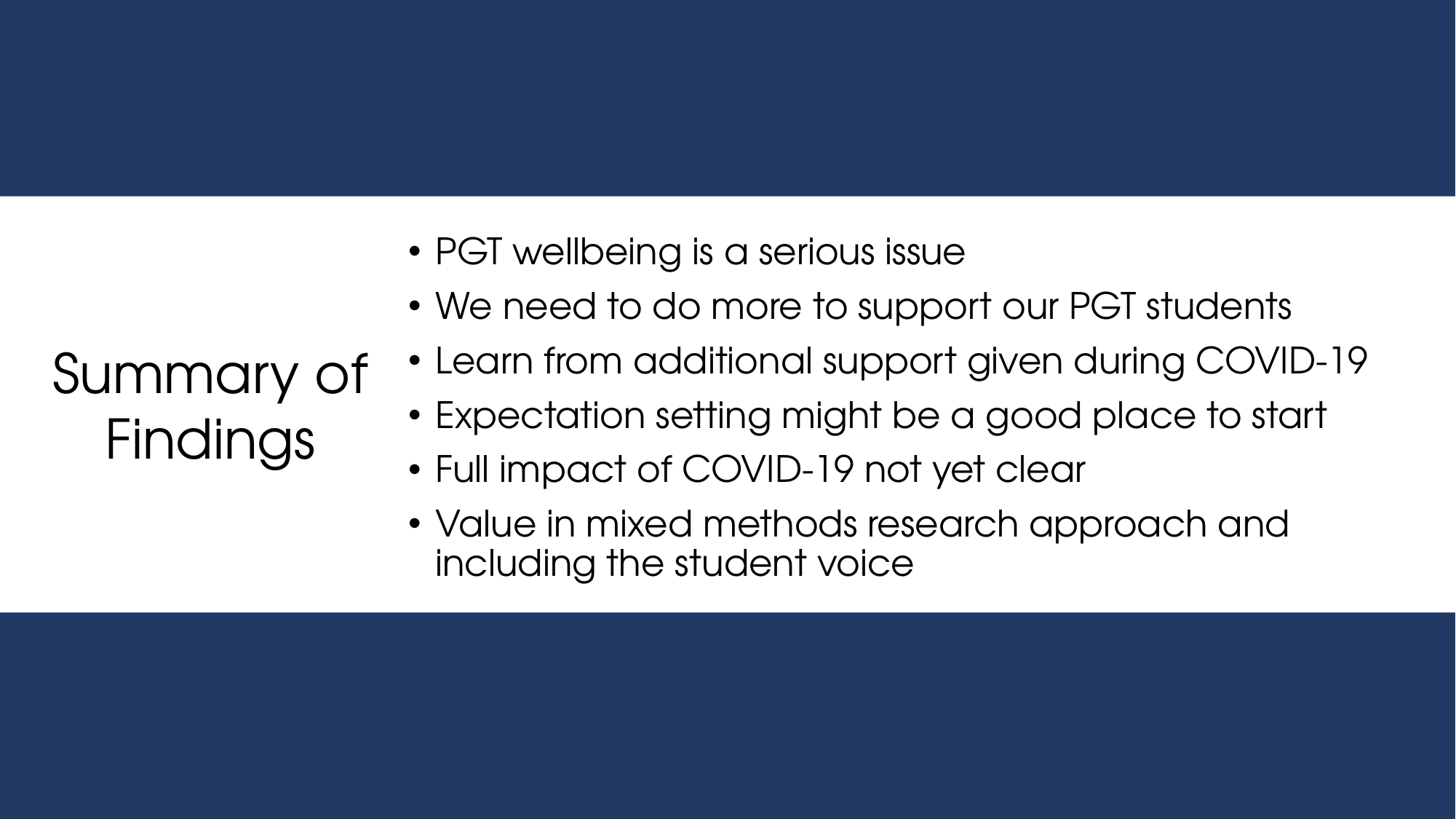

#
PGT wellbeing is a serious issue
We need to do more to support our PGT students
Learn from additional support given during COVID-19
Expectation setting might be a good place to start
Full impact of COVID-19 not yet clear
Value in mixed methods research approach and including the student voice
Summary of Findings